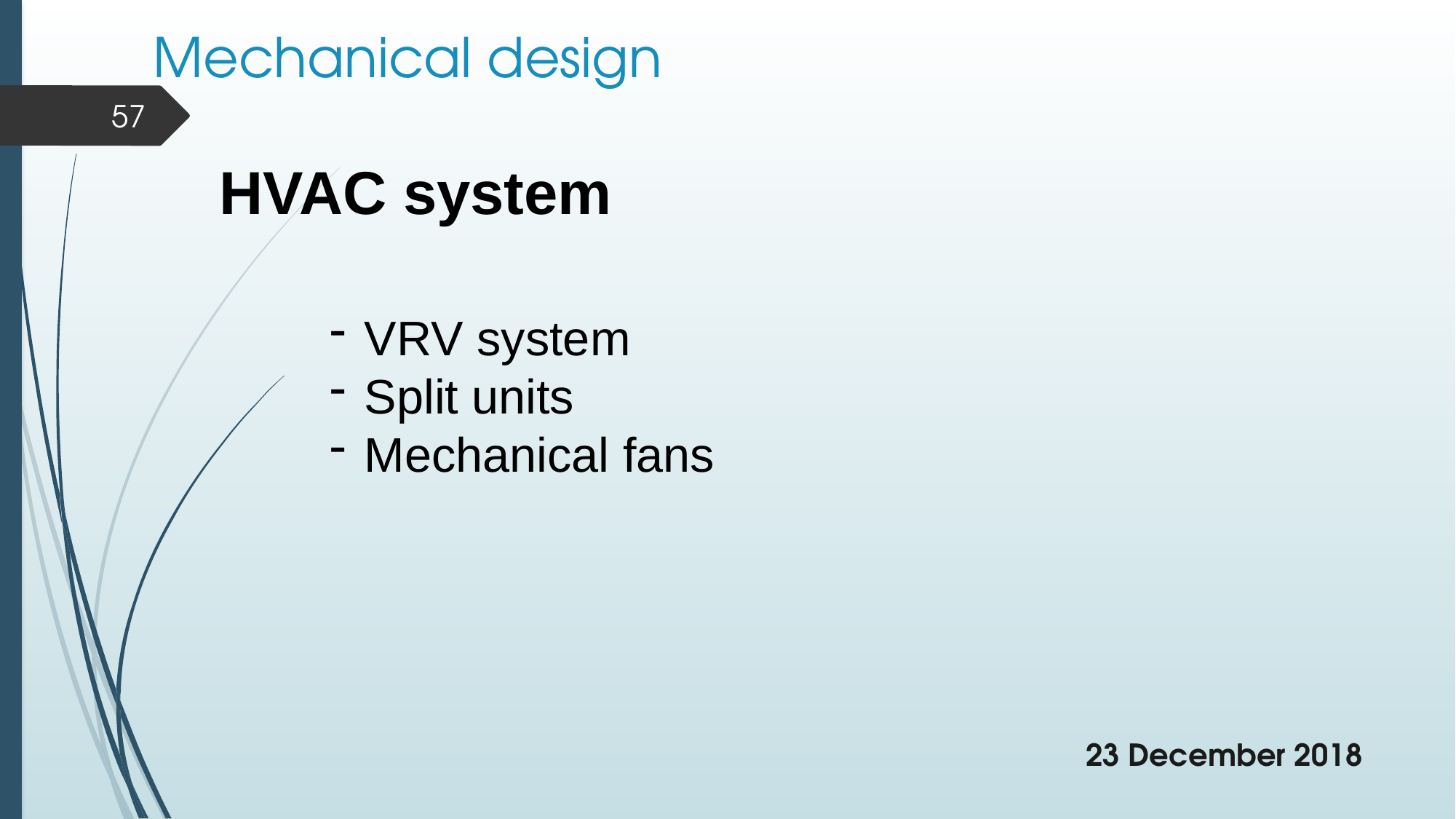

# Mechanical design
57
HVAC system
VRV system
Split units
Mechanical fans
23 December 2018